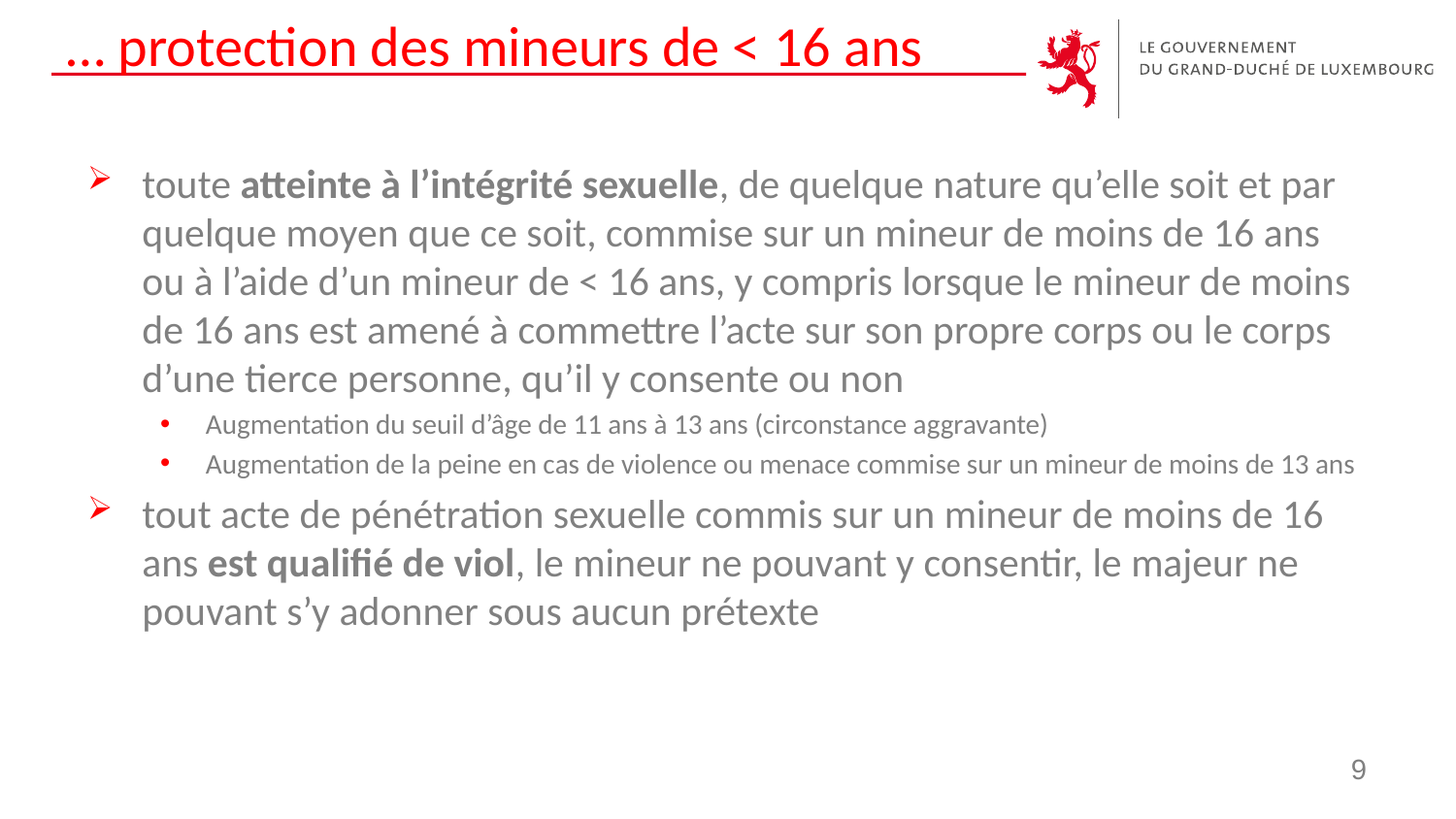

# … protection des mineurs de < 16 ans
toute atteinte à l’intégrité sexuelle, de quelque nature qu’elle soit et par quelque moyen que ce soit, commise sur un mineur de moins de 16 ans ou à l’aide d’un mineur de < 16 ans, y compris lorsque le mineur de moins de 16 ans est amené à commettre l’acte sur son propre corps ou le corps d’une tierce personne, qu’il y consente ou non
Augmentation du seuil d’âge de 11 ans à 13 ans (circonstance aggravante)
Augmentation de la peine en cas de violence ou menace commise sur un mineur de moins de 13 ans
tout acte de pénétration sexuelle commis sur un mineur de moins de 16 ans est qualifié de viol, le mineur ne pouvant y consentir, le majeur ne pouvant s’y adonner sous aucun prétexte

9